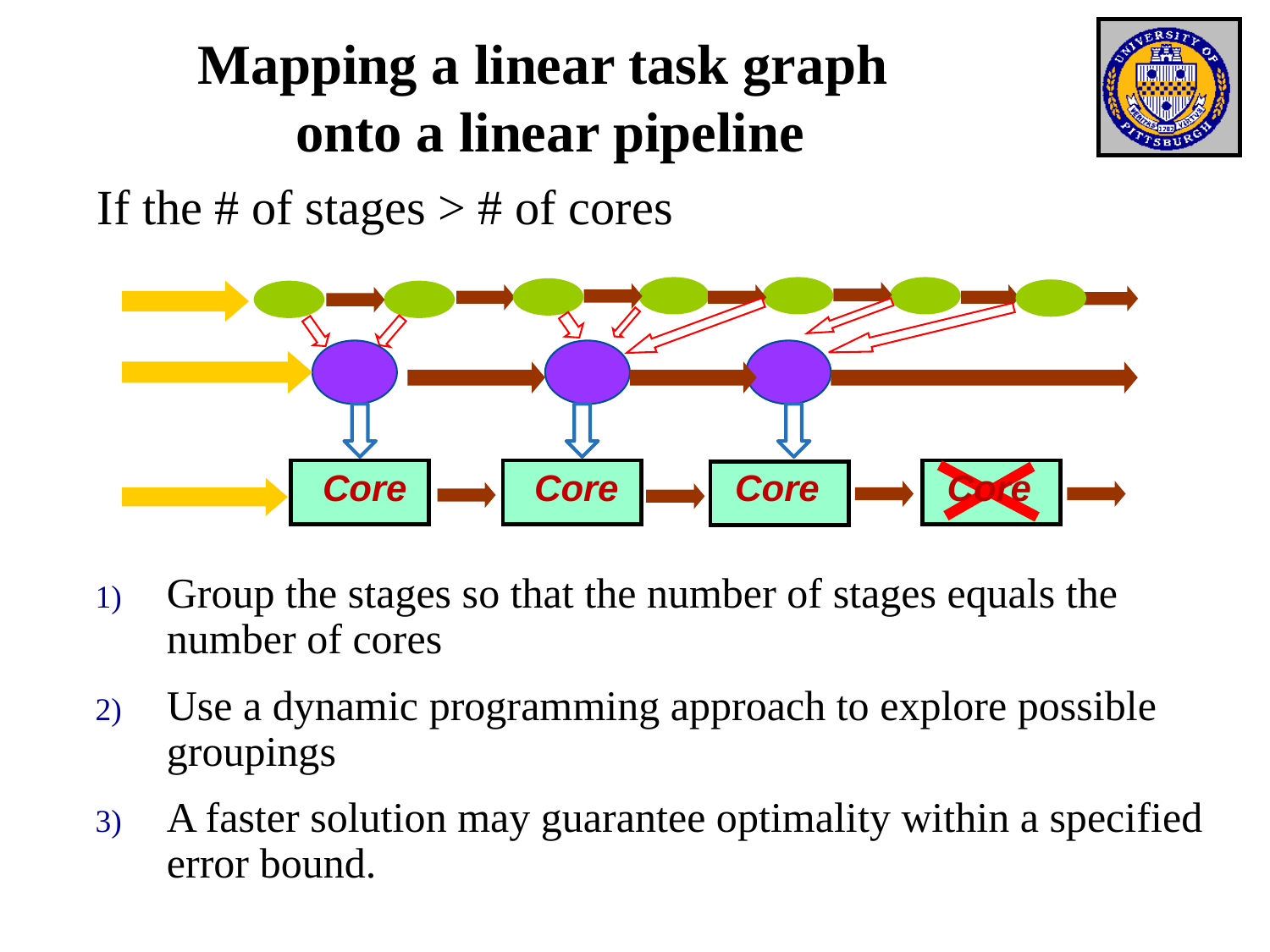

Mapping a linear task graph
onto a linear pipeline
If the # of stages > # of cores

Core
Core
Core
Core

Group the stages so that the number of stages equals the number of cores
Use a dynamic programming approach to explore possible groupings
A faster solution may guarantee optimality within a specified error bound.